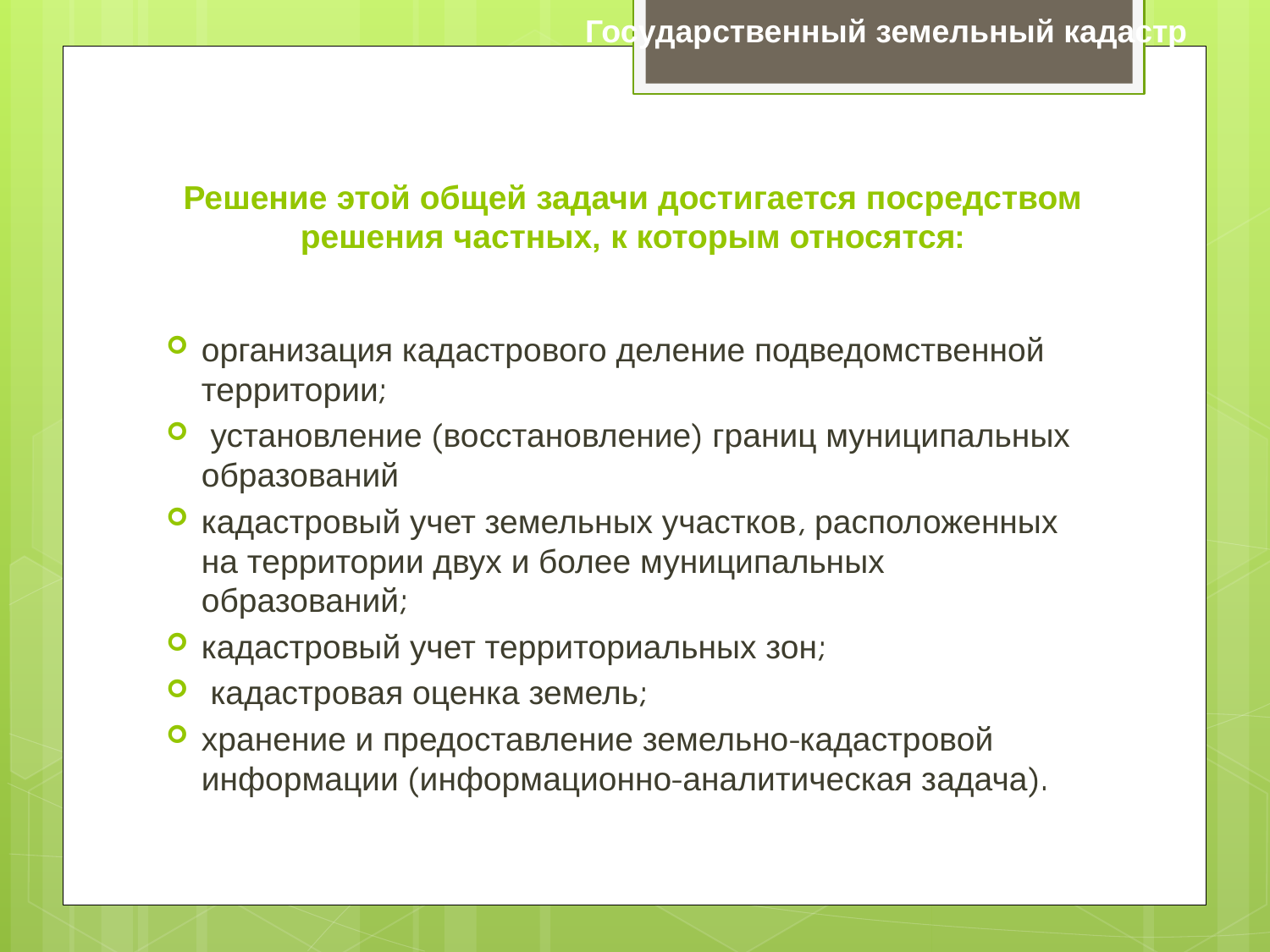

Государственный земельный кадастр
# Решение этой общей задачи достигается посредством решения частных, к которым относятся:
организация кадастрового деление подведомственной территории;
 установление (восстановление) границ муниципальных образований
кадастровый учет земельных участков, расположенных на территории двух и более муниципальных образований;
кадастровый учет территориальных зон;
 кадастровая оценка земель;
хранение и предоставление земельно-кадастровой информации (информационно-аналитическая задача).